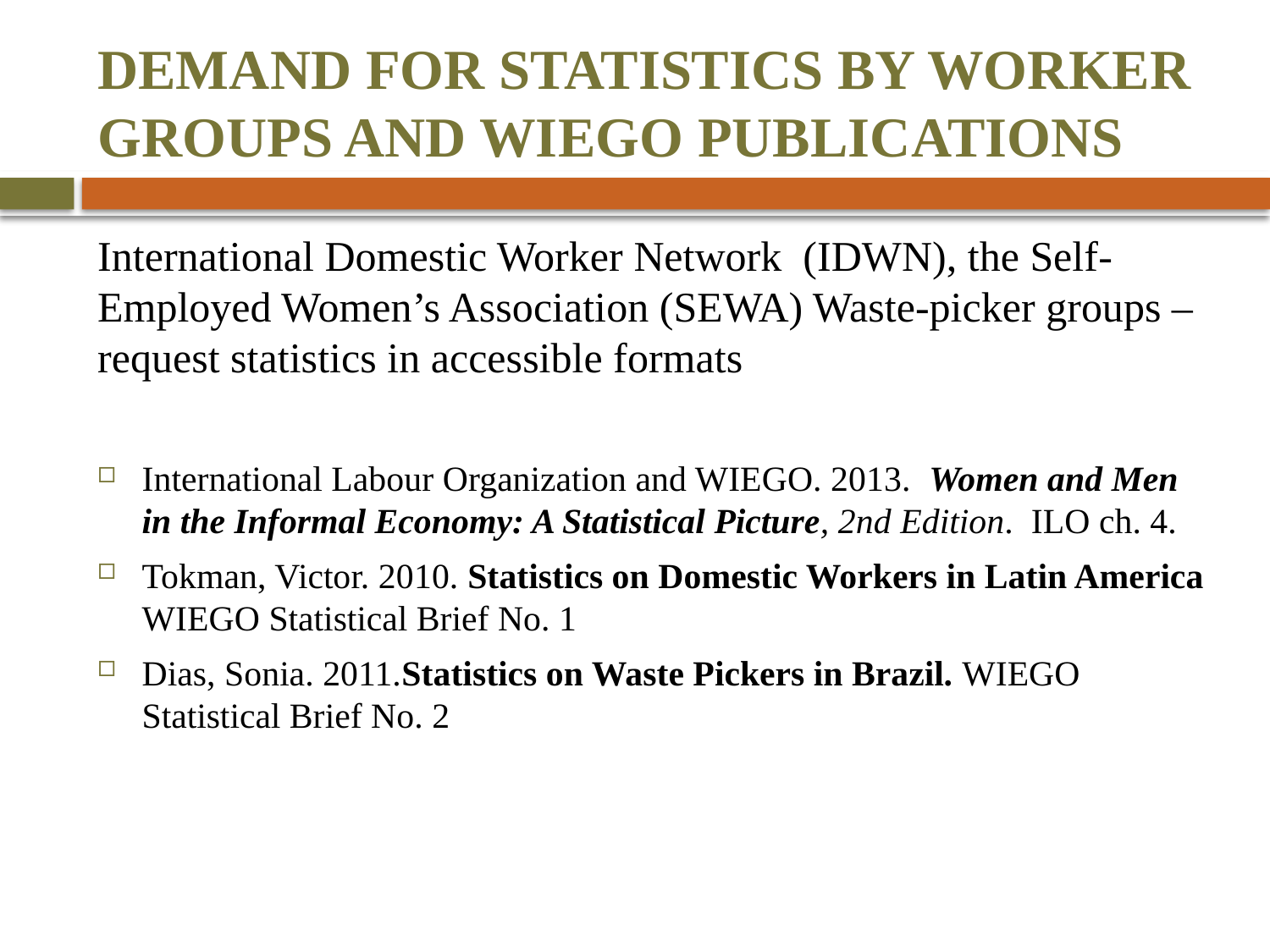

# DEMAND FOR STATISTICS BY WORKER GROUPS AND WIEGO PUBLICATIONS
International Domestic Worker Network  (IDWN), the Self-Employed Women’s Association (SEWA) Waste-picker groups –request statistics in accessible formats

International Labour Organization and WIEGO. 2013.  Women and Men in the Informal Economy: A Statistical Picture, 2nd Edition.  ILO ch. 4.
Tokman, Victor. 2010. Statistics on Domestic Workers in Latin America WIEGO Statistical Brief No. 1
Dias, Sonia. 2011.Statistics on Waste Pickers in Brazil. WIEGO Statistical Brief No. 2